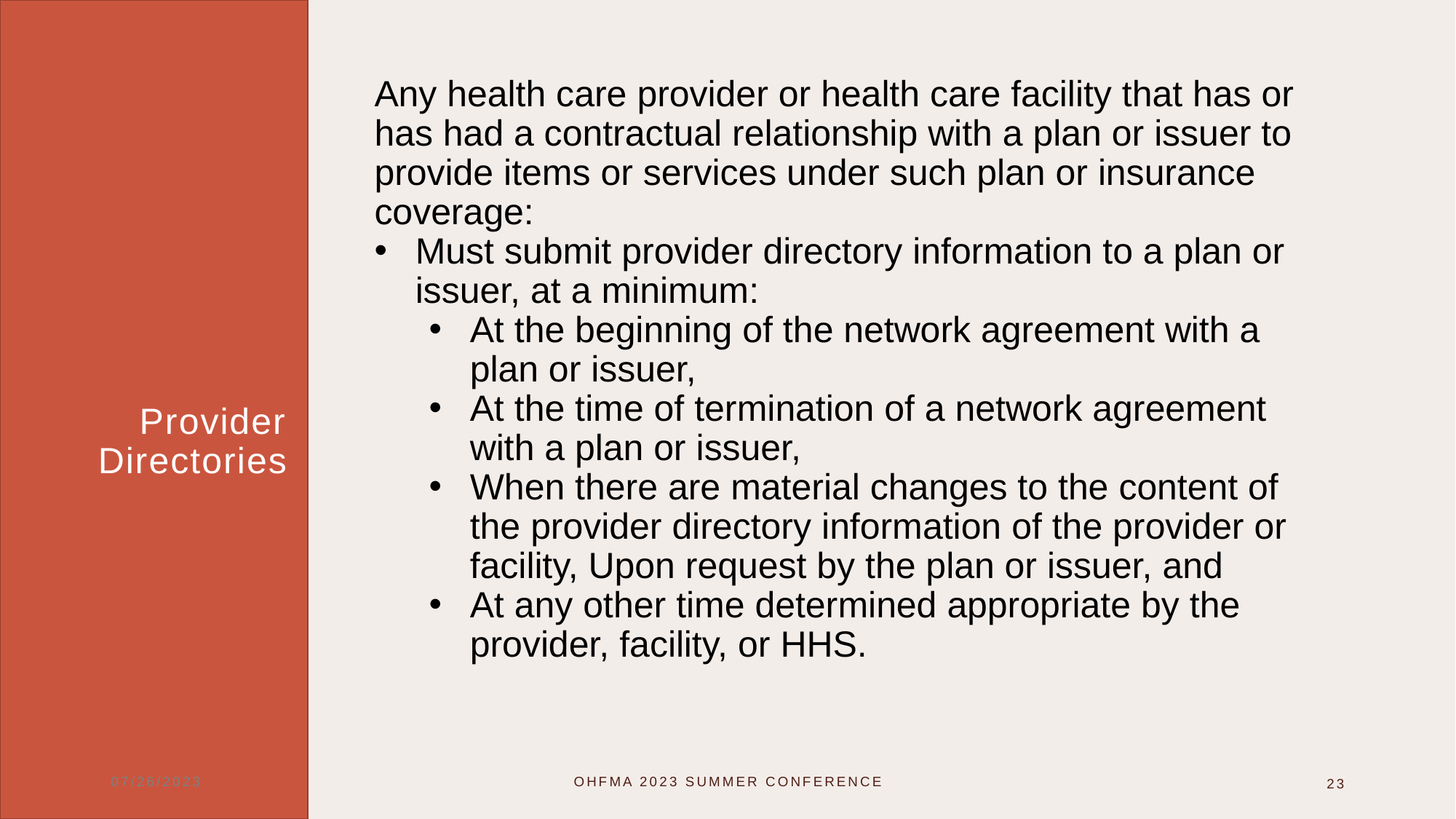

Any health care provider or health care facility that has or has had a contractual relationship with a plan or issuer to provide items or services under such plan or insurance coverage:
Must submit provider directory information to a plan or issuer, at a minimum:
At the beginning of the network agreement with a plan or issuer,
At the time of termination of a network agreement with a plan or issuer,
When there are material changes to the content of the provider directory information of the provider or facility, Upon request by the plan or issuer, and
At any other time determined appropriate by the provider, facility, or HHS.
# Provider Directories
​
​
07/26/2023
OHFMA 2023 Summer Conference
23